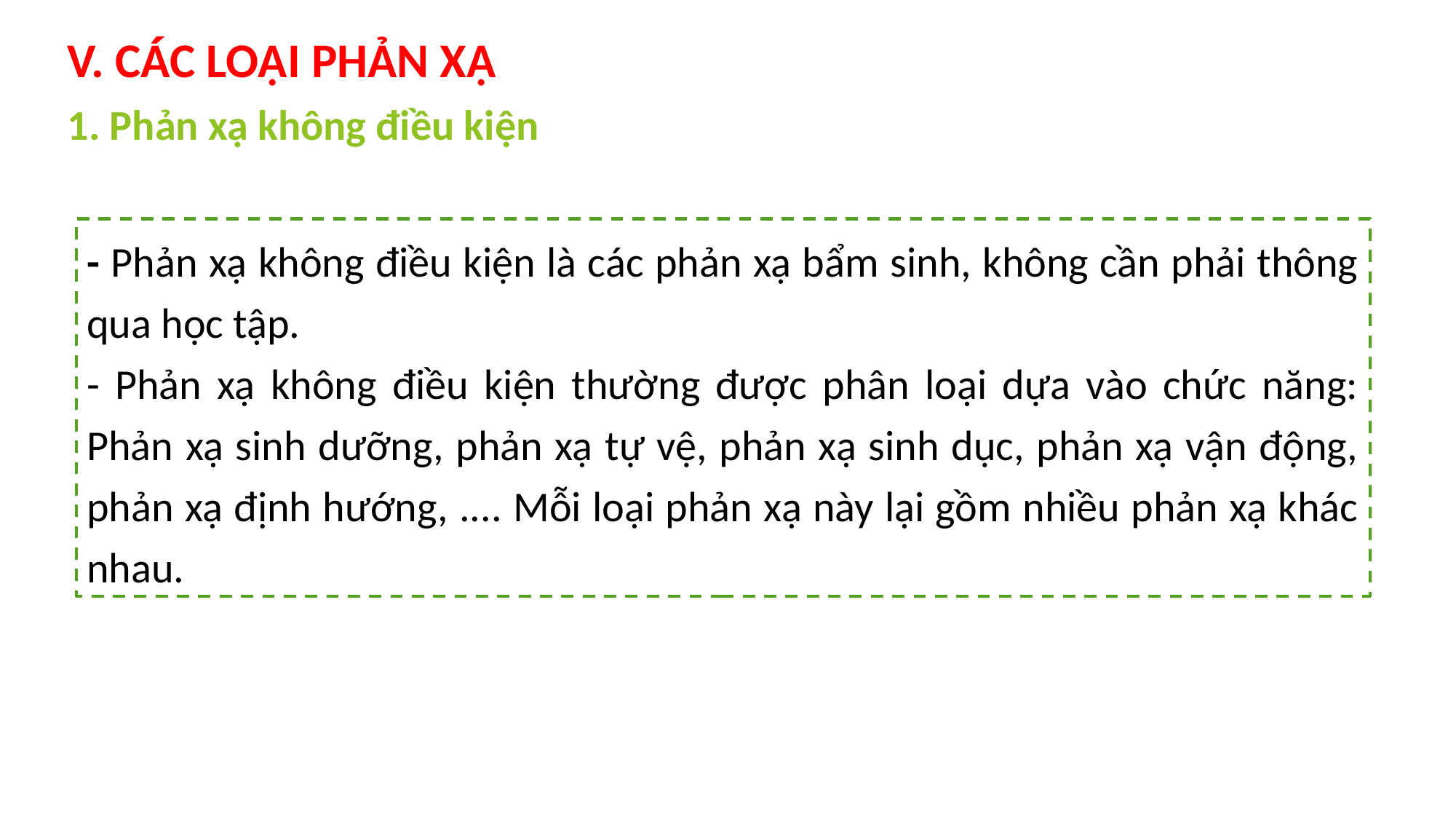

V. CÁC LOẠI PHẢN XẠ
1. Phản xạ không điều kiện
- Phản xạ không điều kiện là các phản xạ bẩm sinh, không cần phải thông qua học tập.
- Phản xạ không điều kiện thường được phân loại dựa vào chức năng: Phản xạ sinh dưỡng, phản xạ tự vệ, phản xạ sinh dục, phản xạ vận động, phản xạ định hướng, .... Mỗi loại phản xạ này lại gồm nhiều phản xạ khác nhau.
44